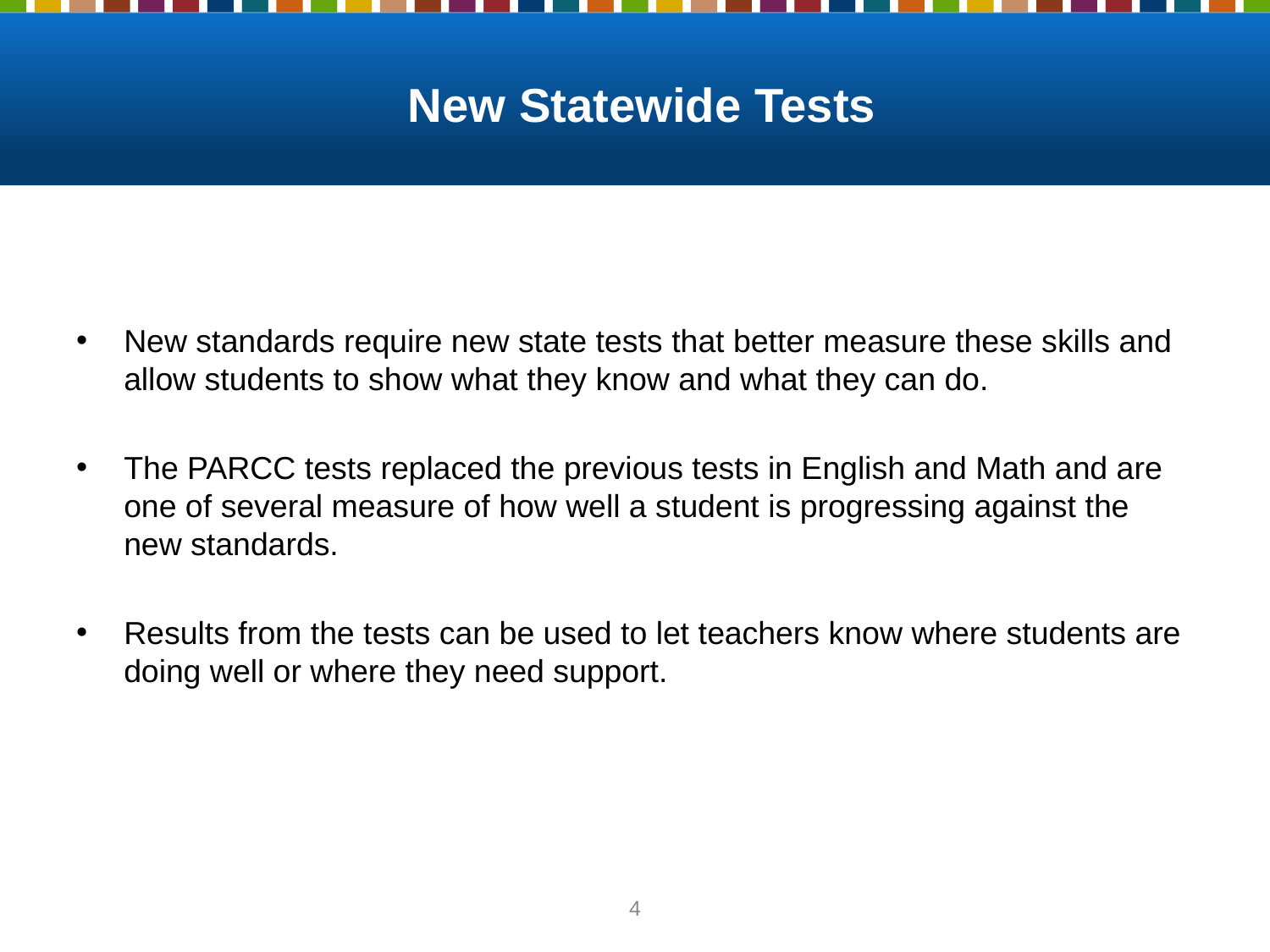

# New Statewide Tests

New standards require new state tests that better measure these skills and allow students to show what they know and what they can do.

The PARCC tests replaced the previous tests in English and Math and are one of several measure of how well a student is progressing against the new standards.

Results from the tests can be used to let teachers know where students are doing well or where they need support.

4